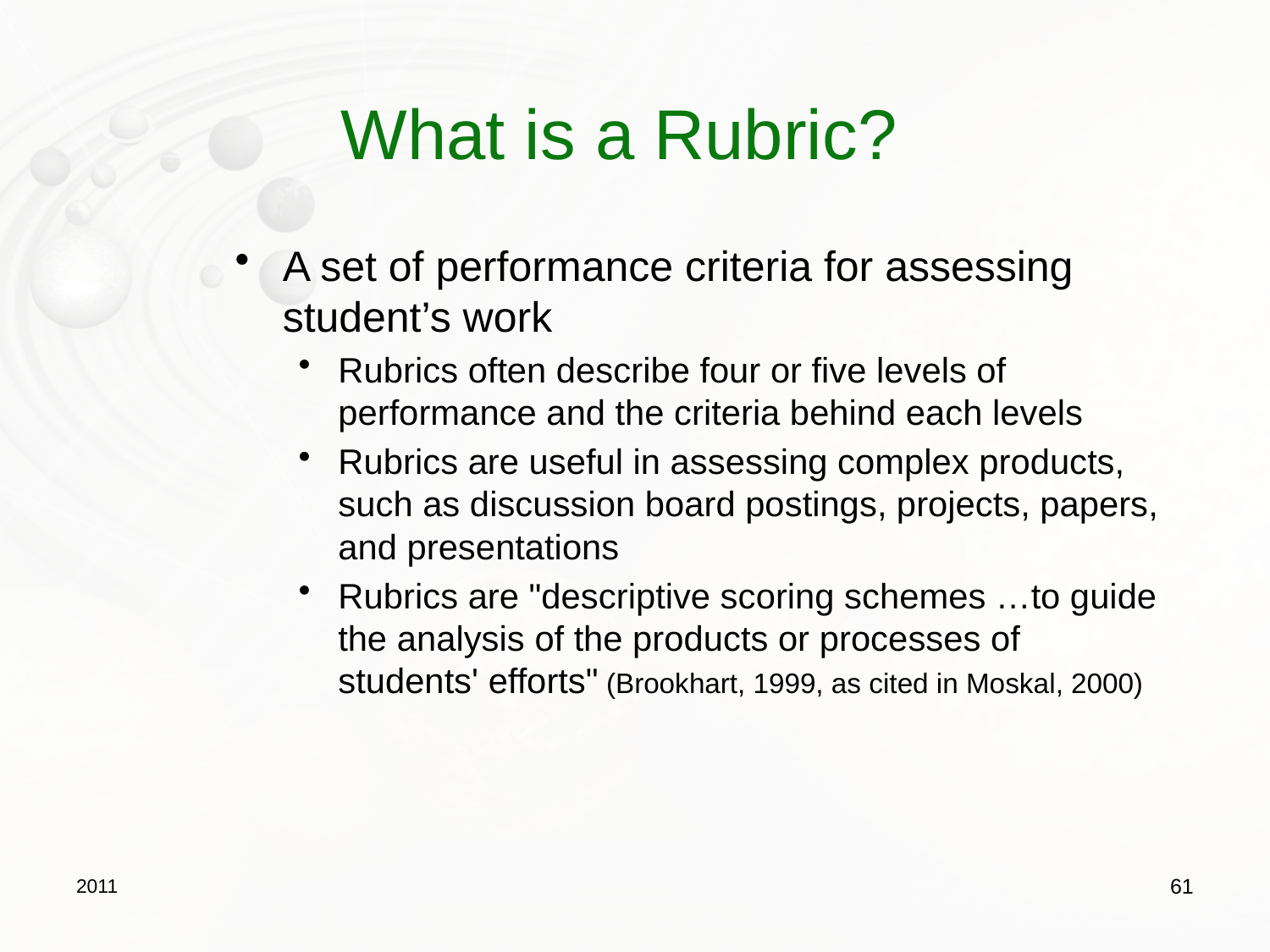

# What is a Rubric?
A set of performance criteria for assessing student’s work
Rubrics often describe four or five levels of performance and the criteria behind each levels
Rubrics are useful in assessing complex products, such as discussion board postings, projects, papers, and presentations
Rubrics are "descriptive scoring schemes …to guide the analysis of the products or processes of students' efforts" (Brookhart, 1999, as cited in Moskal, 2000)
2011
61